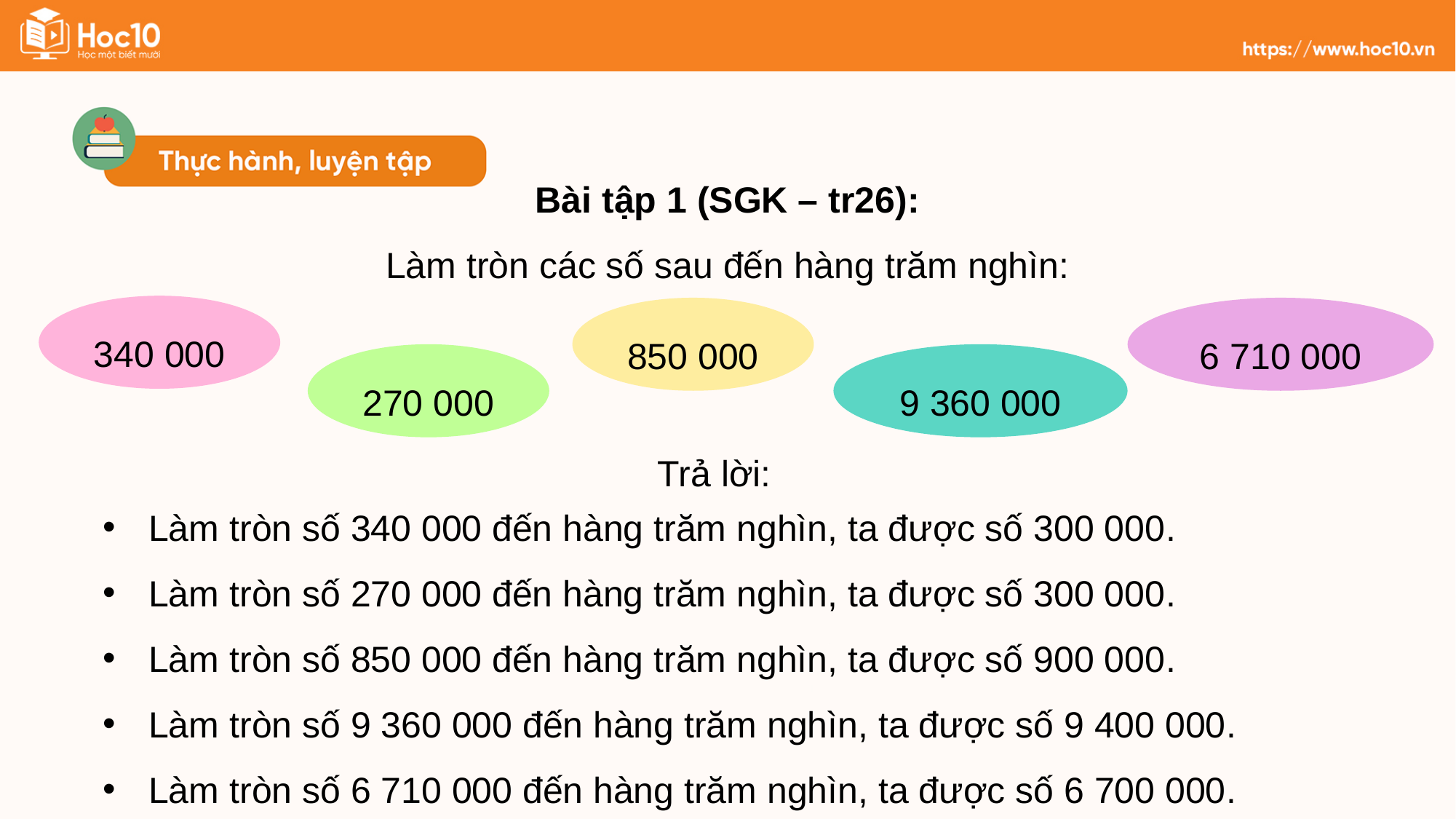

Bài tập 1 (SGK – tr26):
Làm tròn các số sau đến hàng trăm nghìn:
340 000
850 000
6 710 000
270 000
9 360 000
Trả lời:

Làm tròn số 340 000 đến hàng trăm nghìn, ta được số 300 000.
Làm tròn số 270 000 đến hàng trăm nghìn, ta được số 300 000.
Làm tròn số 850 000 đến hàng trăm nghìn, ta được số 900 000.
Làm tròn số 9 360 000 đến hàng trăm nghìn, ta được số 9 400 000.
Làm tròn số 6 710 000 đến hàng trăm nghìn, ta được số 6 700 000.